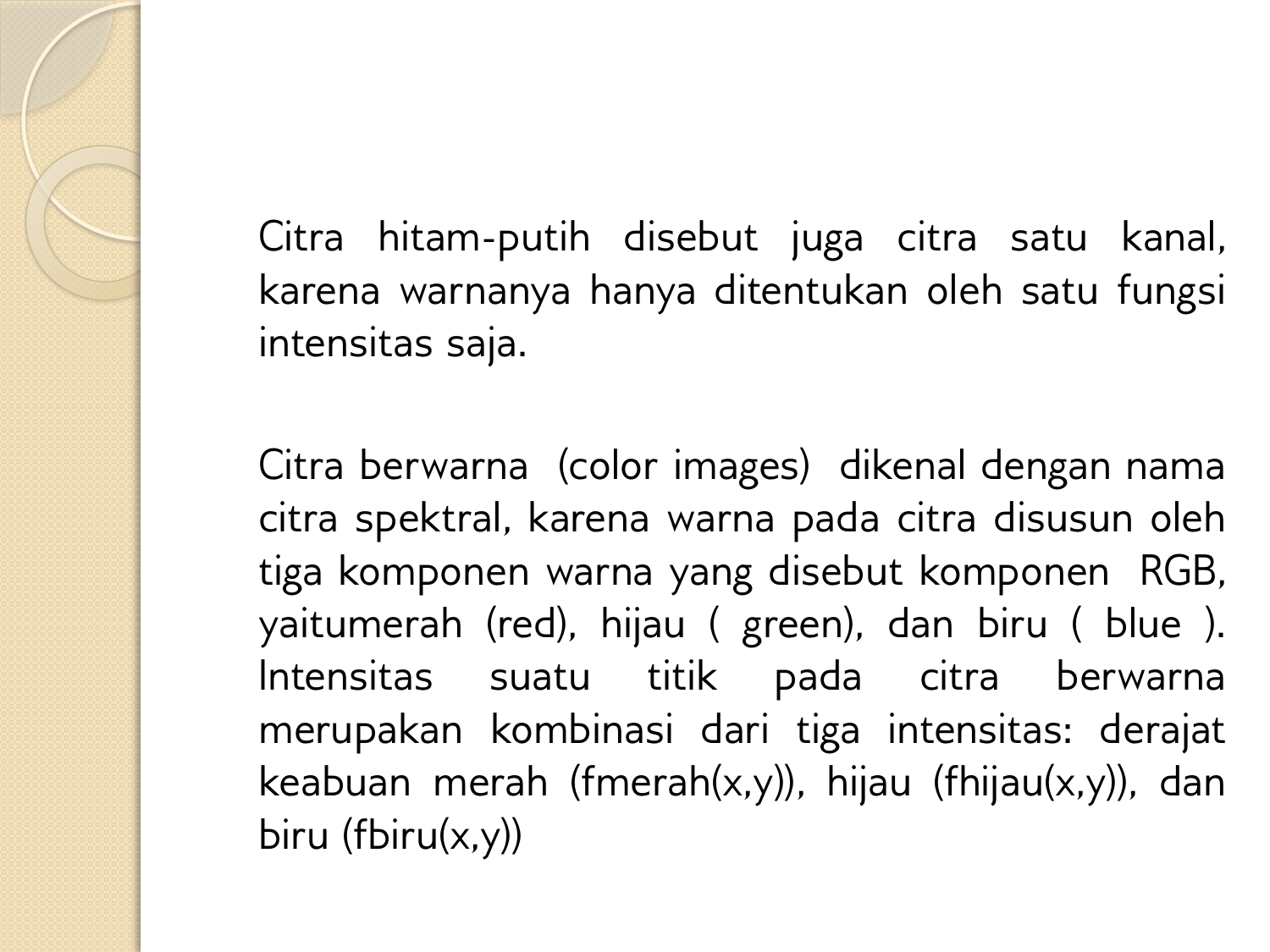

#
	Citra hitam-putih disebut juga citra satu kanal, karena warnanya hanya ditentukan oleh satu fungsi intensitas saja.

	Citra berwarna  (color images)  dikenal dengan nama citra spektral, karena warna pada citra disusun oleh tiga komponen warna yang disebut komponen  RGB, yaitumerah (red), hijau ( green), dan biru ( blue ). Intensitas suatu titik pada citra berwarna merupakan kombinasi dari tiga intensitas: derajat keabuan merah (fmerah(x,y)), hijau (fhijau(x,y)), dan biru (fbiru(x,y))